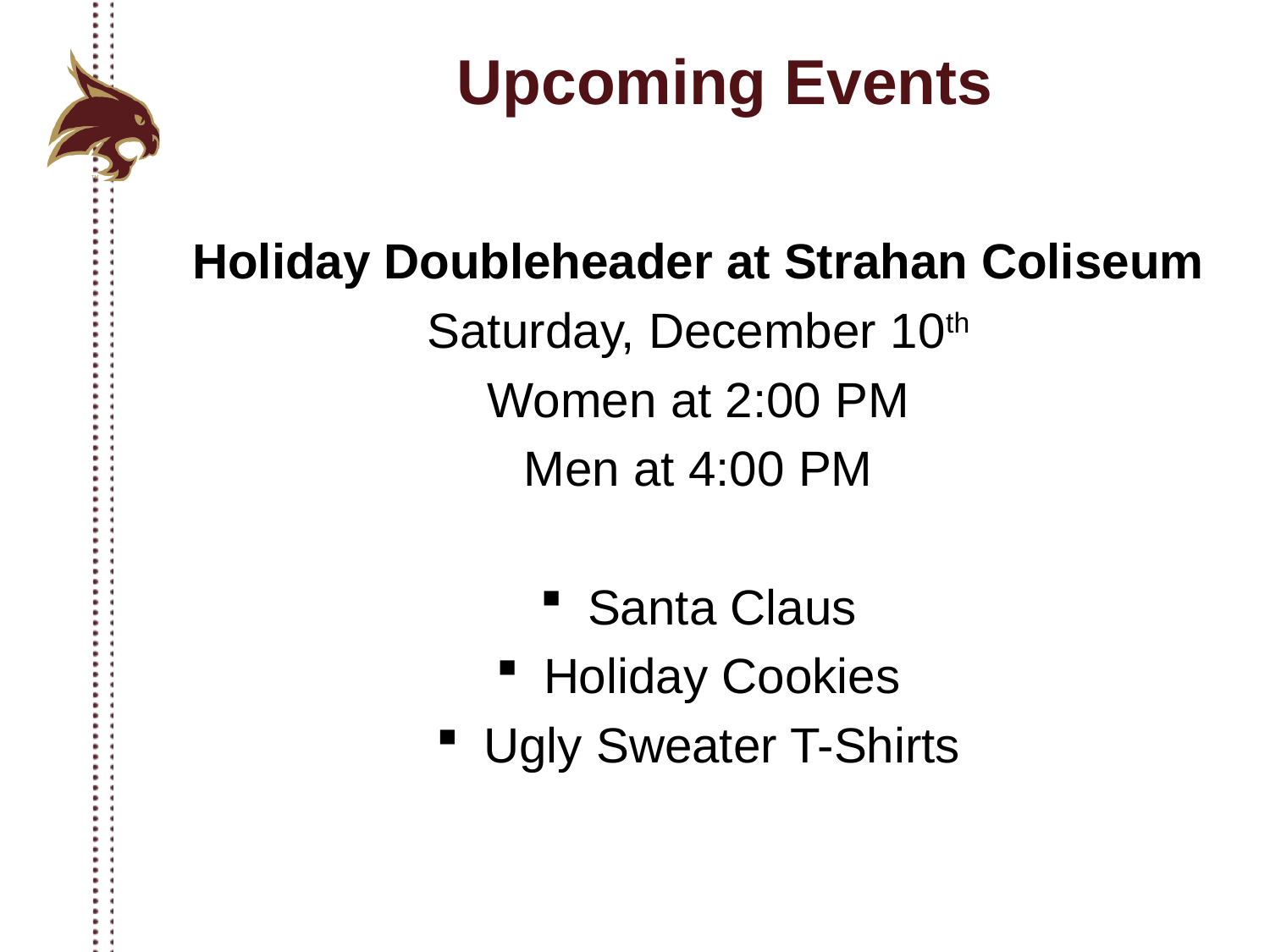

# Upcoming Events

Holiday Doubleheader at Strahan Coliseum
Saturday, December 10th
Women at 2:00 PM
Men at 4:00 PM

Santa Claus
Holiday Cookies
Ugly Sweater T-Shirts